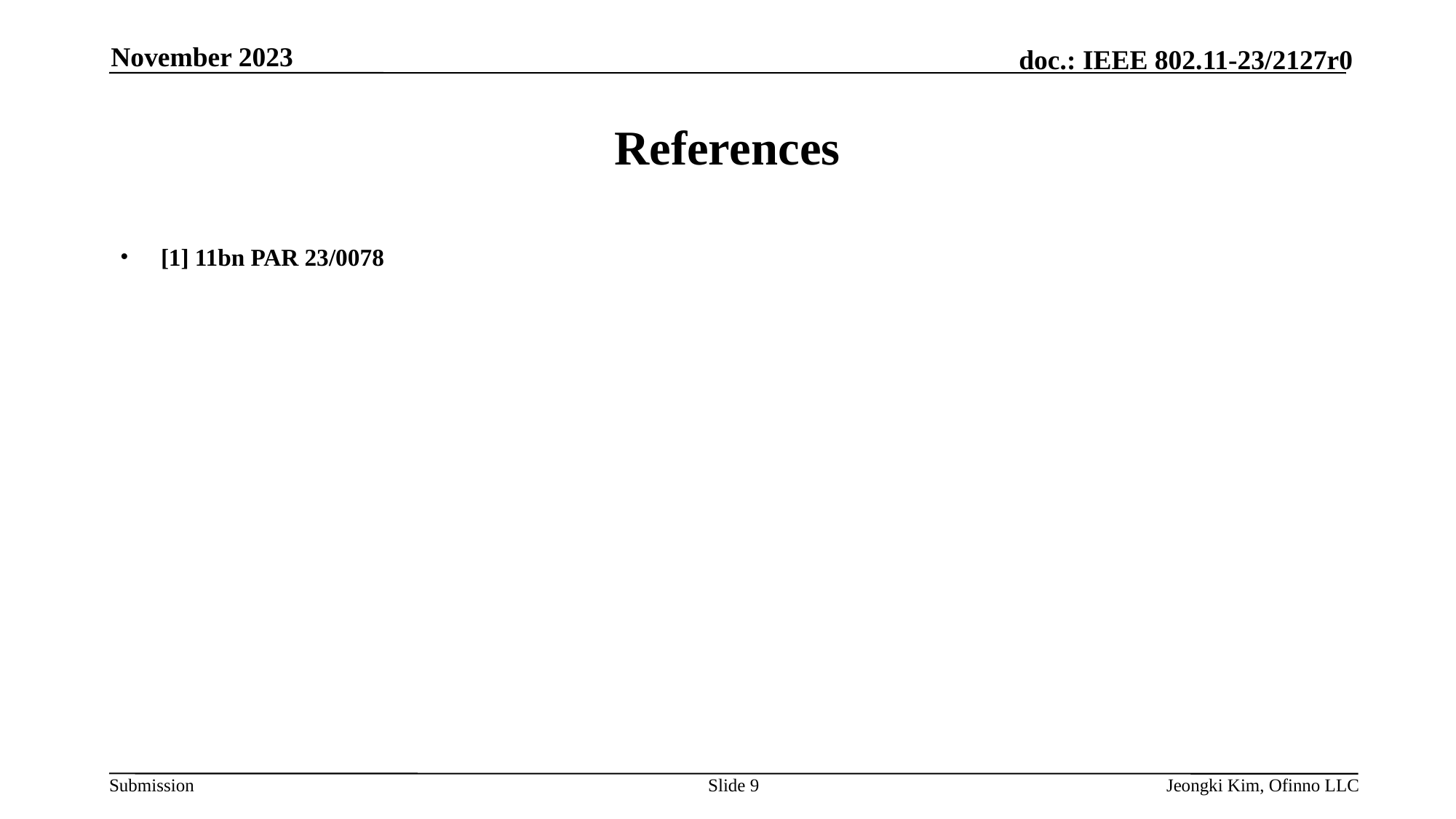

November 2023
# References
[1] 11bn PAR 23/0078

Slide 9
Jeongki Kim, Ofinno LLC